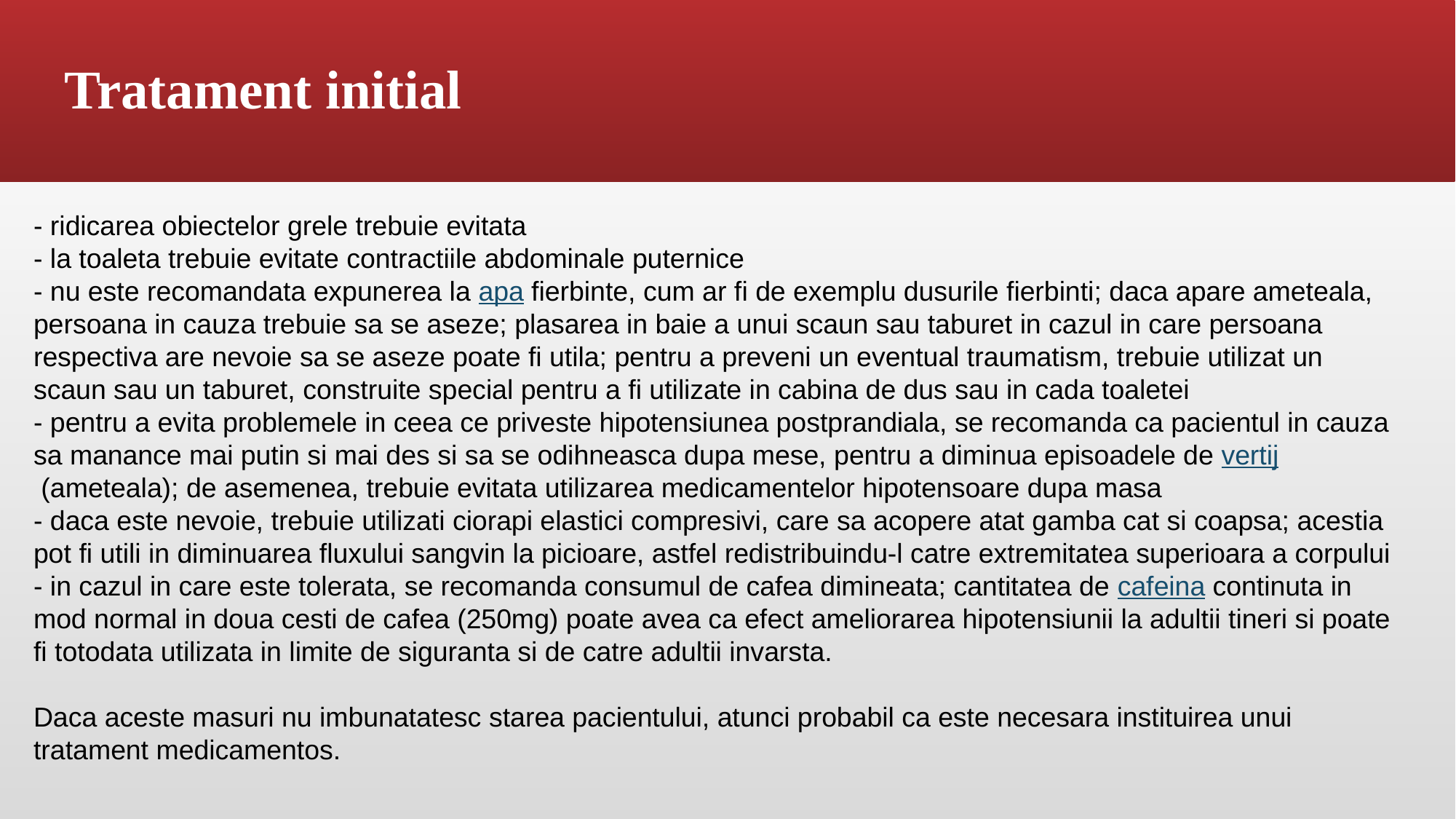

# Tratament initial
- ridicarea obiectelor grele trebuie evitata
- la toaleta trebuie evitate contractiile abdominale puternice
- nu este recomandata expunerea la apa fierbinte, cum ar fi de exemplu dusurile fierbinti; daca apare ameteala, persoana in cauza trebuie sa se aseze; plasarea in baie a unui scaun sau taburet in cazul in care persoana respectiva are nevoie sa se aseze poate fi utila; pentru a preveni un eventual traumatism, trebuie utilizat un scaun sau un taburet, construite special pentru a fi utilizate in cabina de dus sau in cada toaletei
- pentru a evita problemele in ceea ce priveste hipotensiunea postprandiala, se recomanda ca pacientul in cauza sa manance mai putin si mai des si sa se odihneasca dupa mese, pentru a diminua episoadele de vertij (ameteala); de asemenea, trebuie evitata utilizarea medicamentelor hipotensoare dupa masa
- daca este nevoie, trebuie utilizati ciorapi elastici compresivi, care sa acopere atat gamba cat si coapsa; acestia pot fi utili in diminuarea fluxului sangvin la picioare, astfel redistribuindu-l catre extremitatea superioara a corpului
- in cazul in care este tolerata, se recomanda consumul de cafea dimineata; cantitatea de cafeina continuta in mod normal in doua cesti de cafea (250mg) poate avea ca efect ameliorarea hipotensiunii la adultii tineri si poate fi totodata utilizata in limite de siguranta si de catre adultii invarsta. 
Daca aceste masuri nu imbunatatesc starea pacientului, atunci probabil ca este necesara instituirea unui tratament medicamentos.